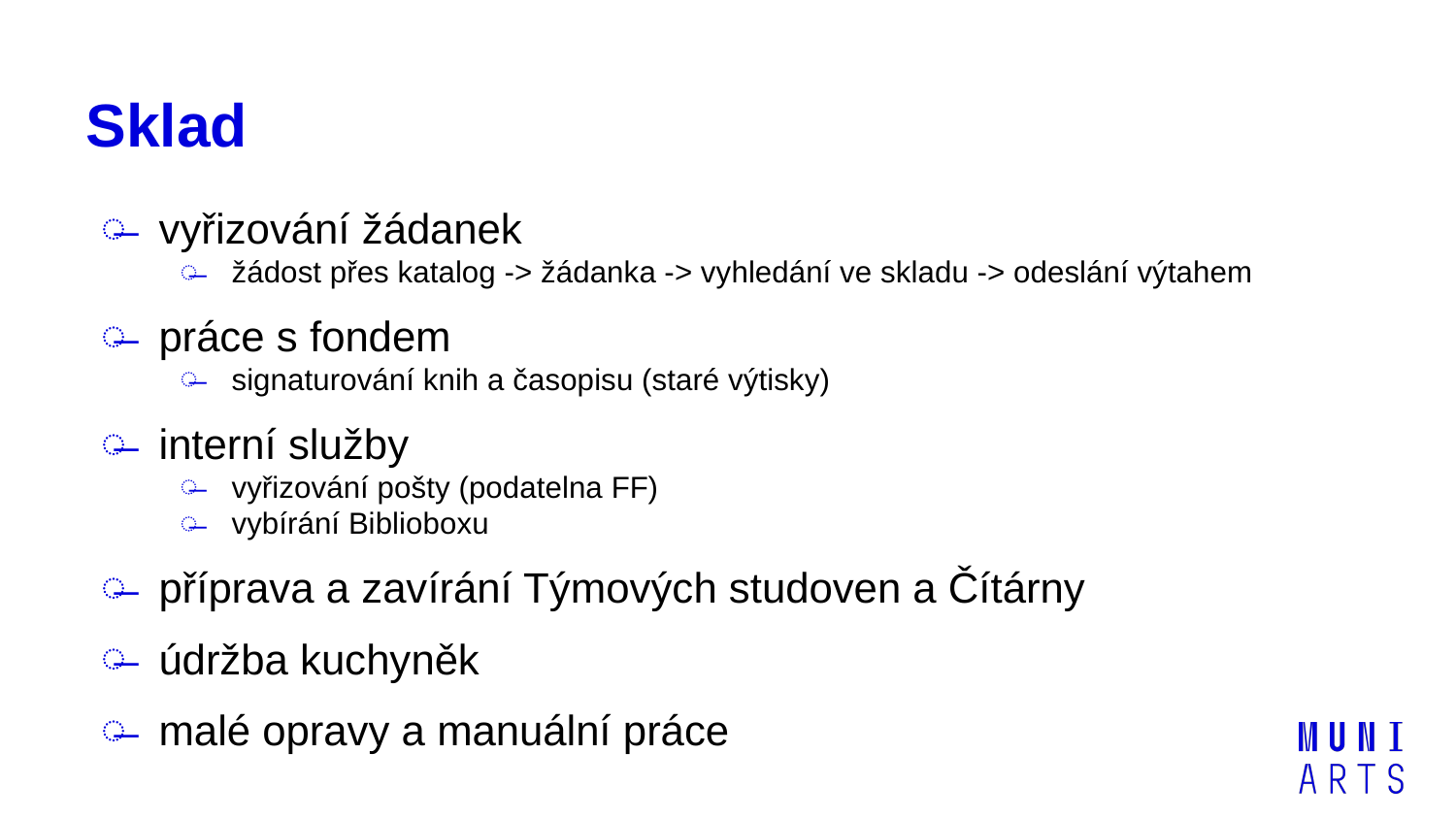

# Sklad
vyřizování žádanek
žádost přes katalog -> žádanka -> vyhledání ve skladu -> odeslání výtahem
práce s fondem
signaturování knih a časopisu (staré výtisky)
interní služby
vyřizování pošty (podatelna FF)
vybírání Biblioboxu
příprava a zavírání Týmových studoven a Čítárny
údržba kuchyněk
malé opravy a manuální práce